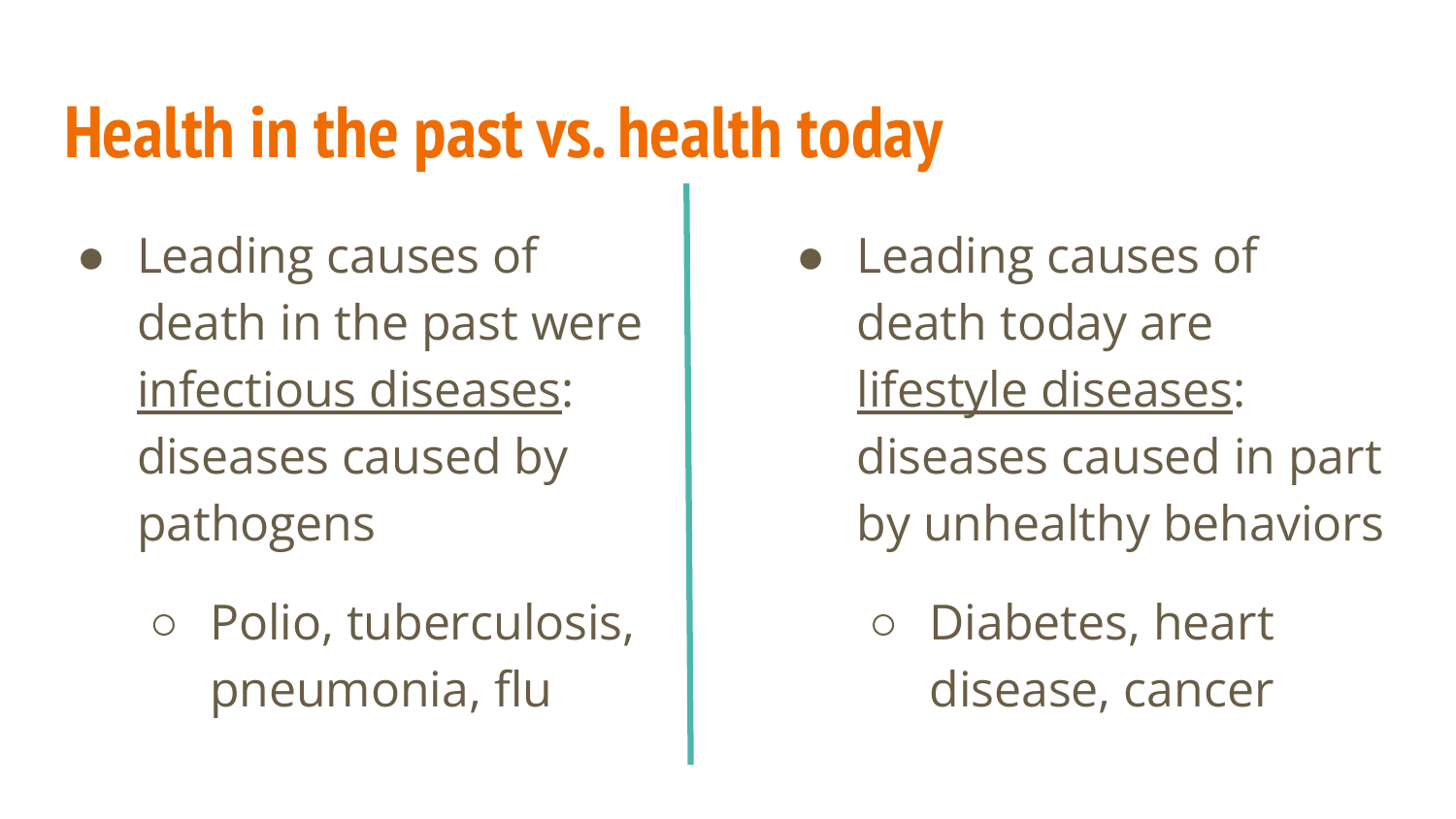

# Health in the past vs. health today
Leading causes of death in the past were infectious diseases:  diseases caused by pathogens
Polio, tuberculosis, pneumonia, flu
Leading causes of death today are lifestyle diseases: diseases caused in part by unhealthy behaviors
Diabetes, heart disease, cancer